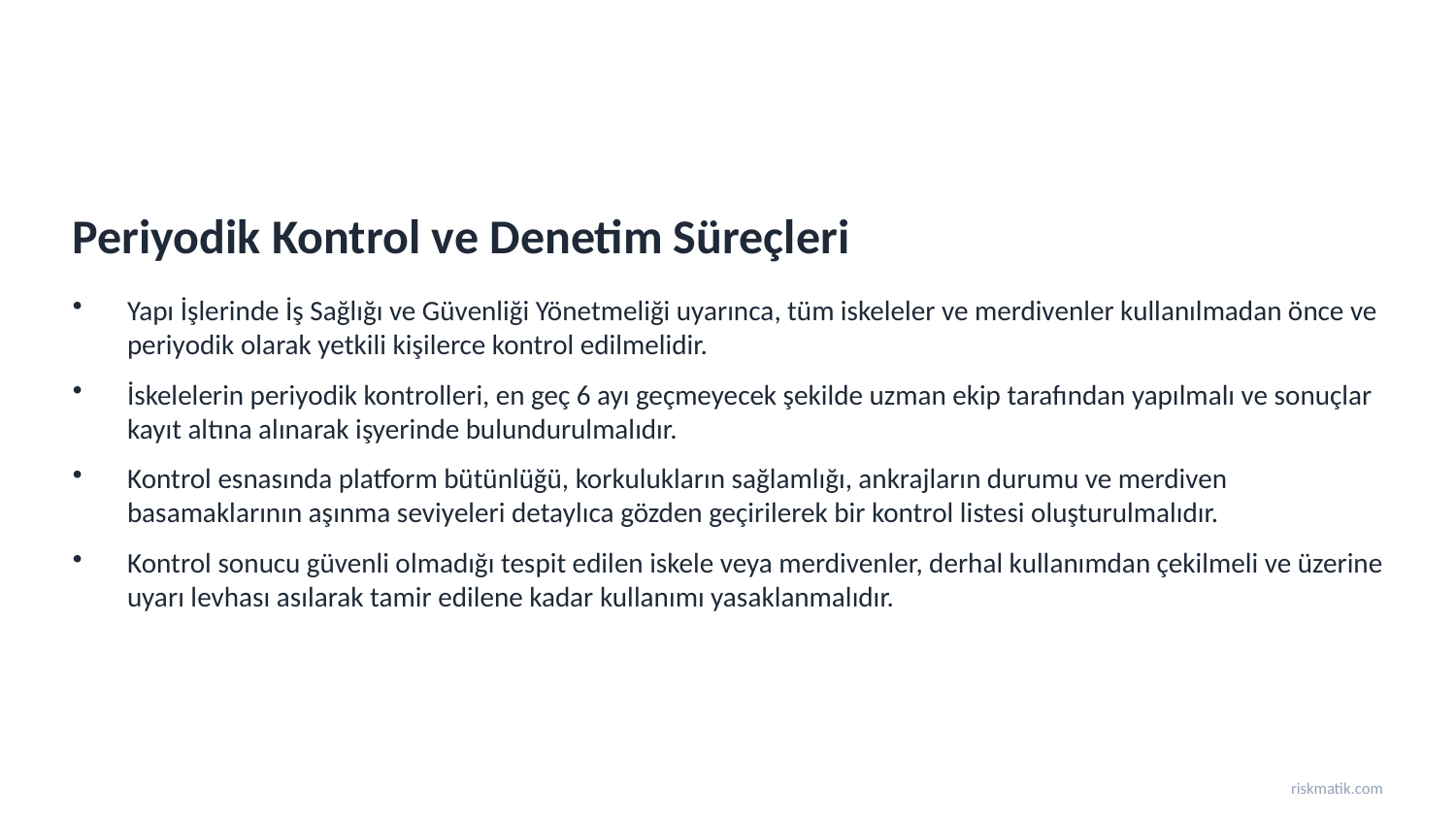

Periyodik Kontrol ve Denetim Süreçleri
Yapı İşlerinde İş Sağlığı ve Güvenliği Yönetmeliği uyarınca, tüm iskeleler ve merdivenler kullanılmadan önce ve periyodik olarak yetkili kişilerce kontrol edilmelidir.
İskelelerin periyodik kontrolleri, en geç 6 ayı geçmeyecek şekilde uzman ekip tarafından yapılmalı ve sonuçlar kayıt altına alınarak işyerinde bulundurulmalıdır.
Kontrol esnasında platform bütünlüğü, korkulukların sağlamlığı, ankrajların durumu ve merdiven basamaklarının aşınma seviyeleri detaylıca gözden geçirilerek bir kontrol listesi oluşturulmalıdır.
Kontrol sonucu güvenli olmadığı tespit edilen iskele veya merdivenler, derhal kullanımdan çekilmeli ve üzerine uyarı levhası asılarak tamir edilene kadar kullanımı yasaklanmalıdır.
riskmatik.com